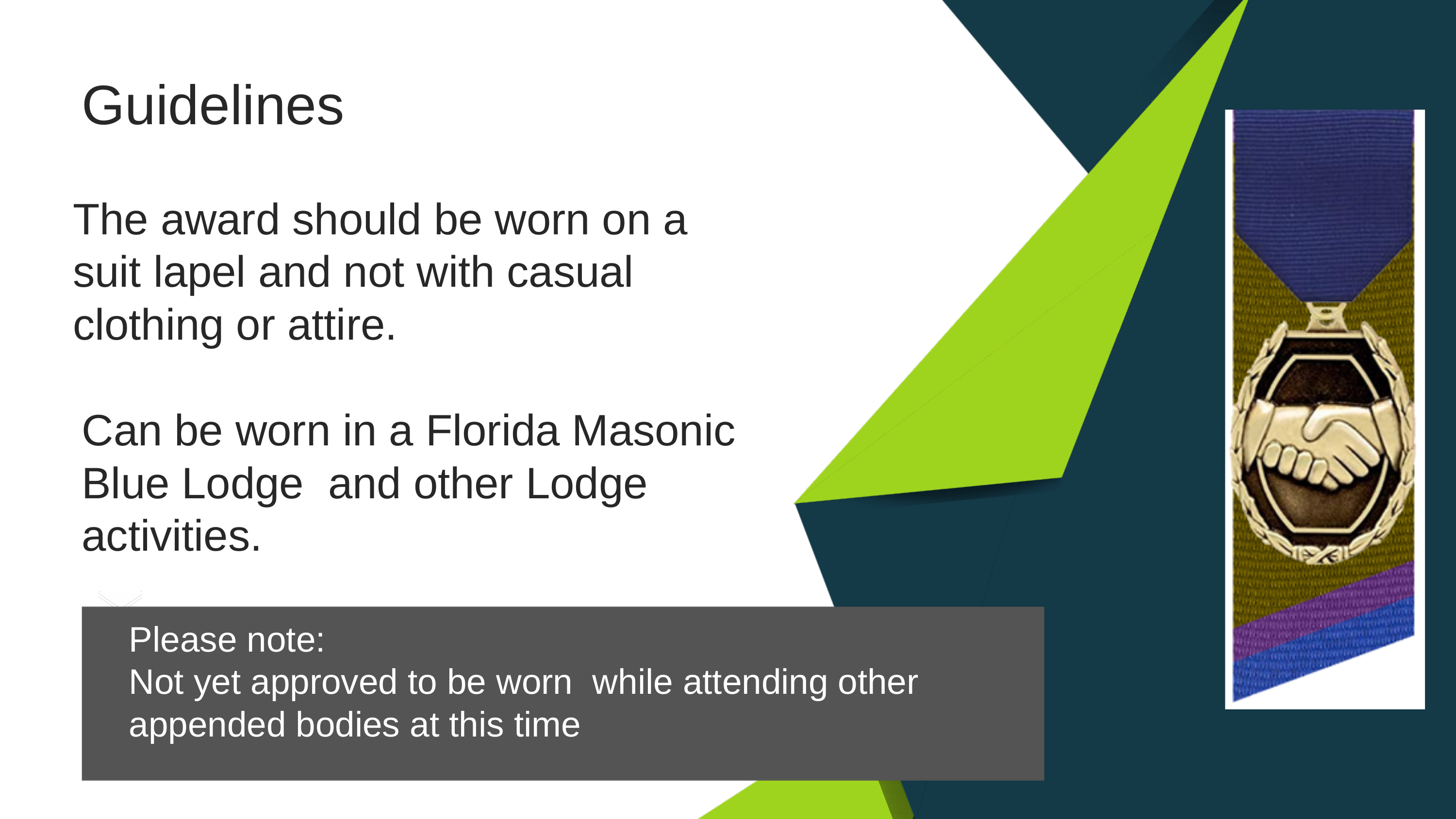

Guidelines

The award should be worn on a suit lapel and not with casual clothing or attire.

Can be worn in a Florida Masonic Blue Lodge  and other Lodge activities.

Please note:
Not yet approved to be worn  while attending other appended bodies at this time